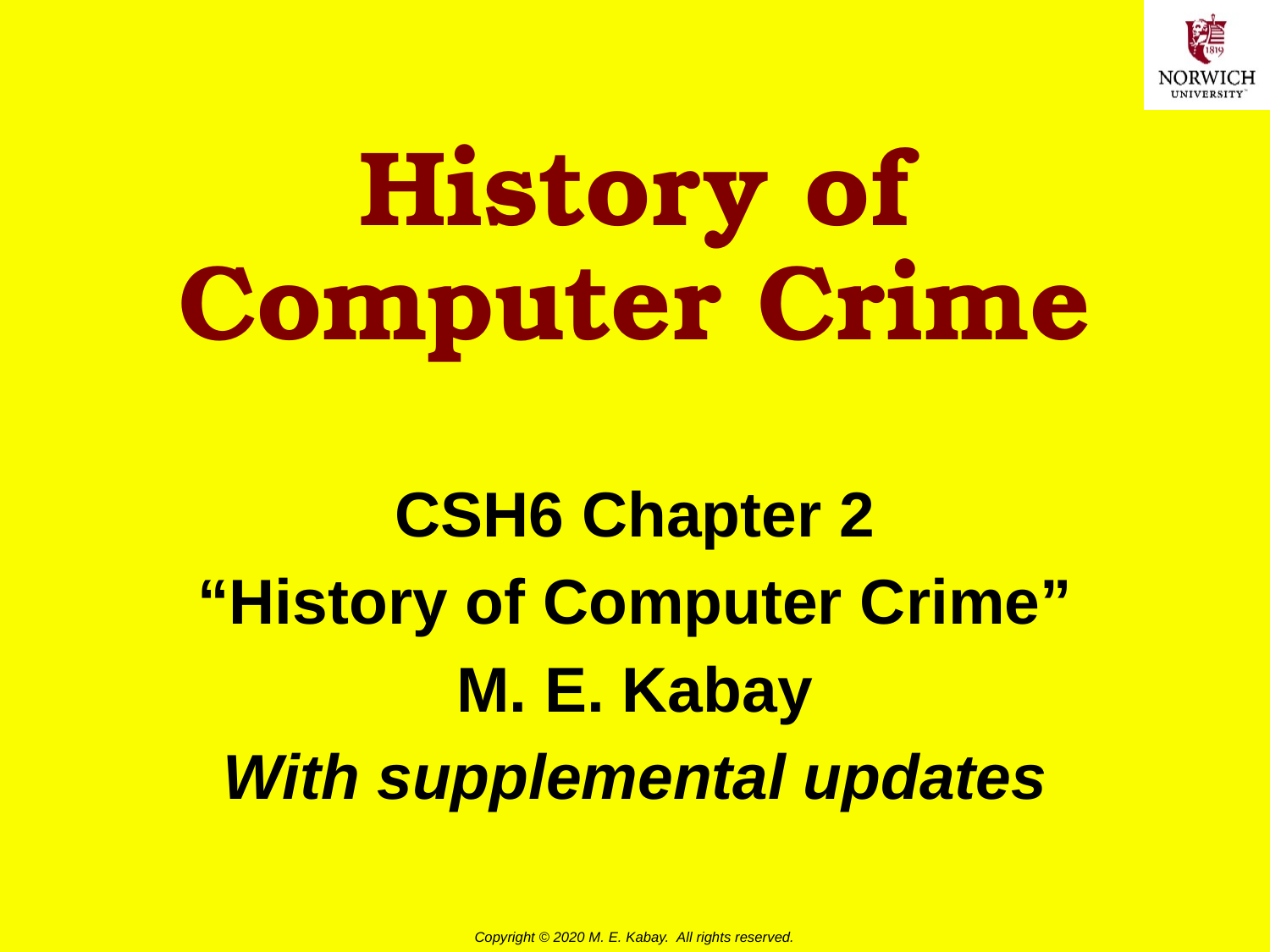

# History of Computer Crime
CSH6 Chapter 2
“History of Computer Crime”
M. E. Kabay
With supplemental updates